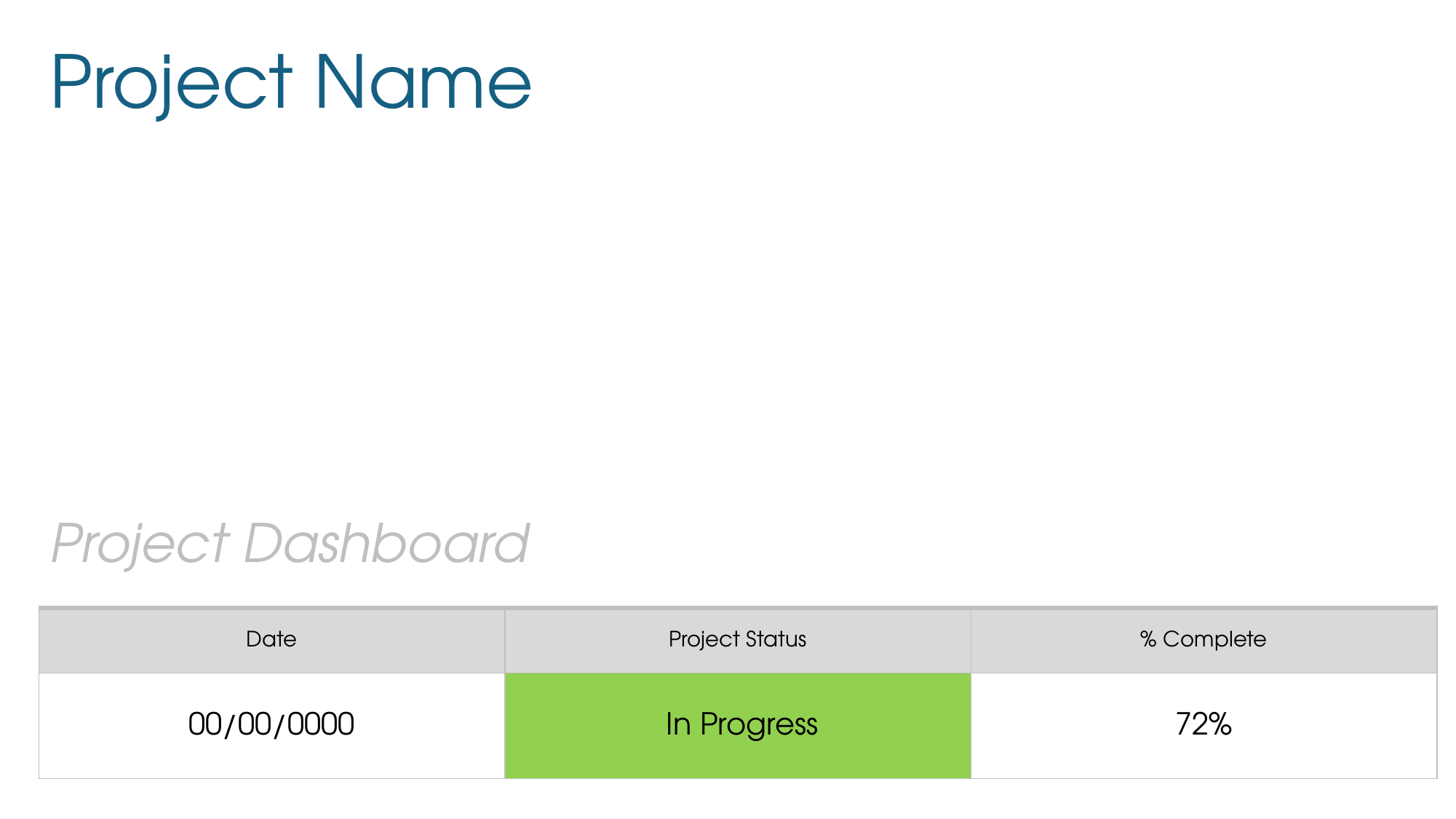

Project Name
Project Dashboard
| Date | Project Status | % Complete |
| --- | --- | --- |
| 00/00/0000 | In Progress | 72% |